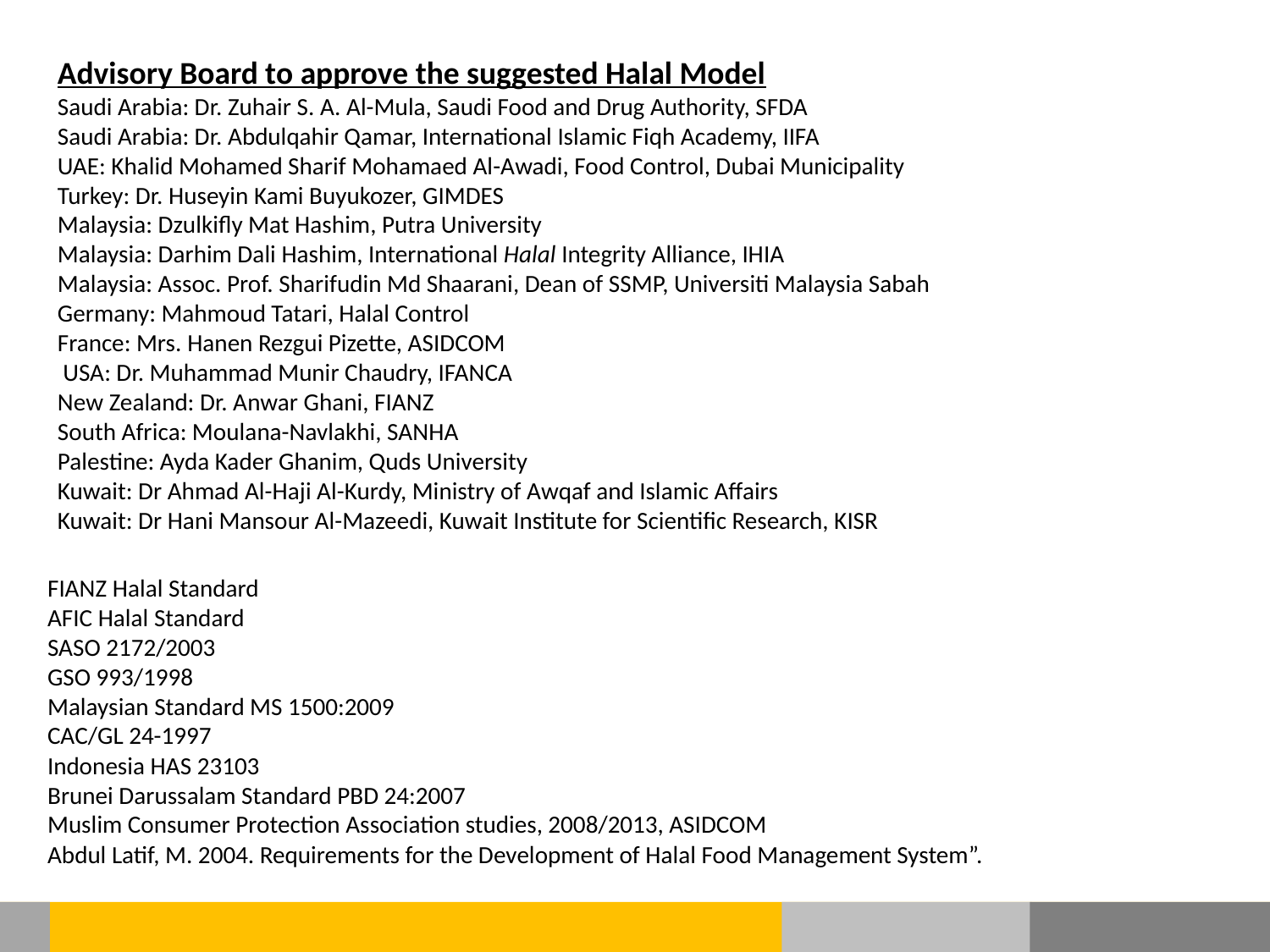

Advisory Board to approve the suggested Halal Model
Saudi Arabia: Dr. Zuhair S. A. Al-Mula, Saudi Food and Drug Authority, SFDA
Saudi Arabia: Dr. Abdulqahir Qamar, International Islamic Fiqh Academy, IIFA
UAE: Khalid Mohamed Sharif Mohamaed Al-Awadi, Food Control, Dubai Municipality
Turkey: Dr. Huseyin Kami Buyukozer, GIMDES
Malaysia: Dzulkifly Mat Hashim, Putra University
Malaysia: Darhim Dali Hashim, International Halal Integrity Alliance, IHIA
Malaysia: Assoc. Prof. Sharifudin Md Shaarani, Dean of SSMP, Universiti Malaysia Sabah
Germany: Mahmoud Tatari, Halal Control
France: Mrs. Hanen Rezgui Pizette, ASIDCOM
 USA: Dr. Muhammad Munir Chaudry, IFANCA
New Zealand: Dr. Anwar Ghani, FIANZ
South Africa: Moulana-Navlakhi, SANHA
Palestine: Ayda Kader Ghanim, Quds University
Kuwait: Dr Ahmad Al-Haji Al-Kurdy, Ministry of Awqaf and Islamic Affairs
Kuwait: Dr Hani Mansour Al-Mazeedi, Kuwait Institute for Scientific Research, KISR
FIANZ Halal Standard
AFIC Halal Standard
SASO 2172/2003
GSO 993/1998
Malaysian Standard MS 1500:2009
CAC/GL 24-1997
Indonesia HAS 23103
Brunei Darussalam Standard PBD 24:2007
Muslim Consumer Protection Association studies, 2008/2013, ASIDCOM
Abdul Latif, M. 2004. Requirements for the Development of Halal Food Management System”.